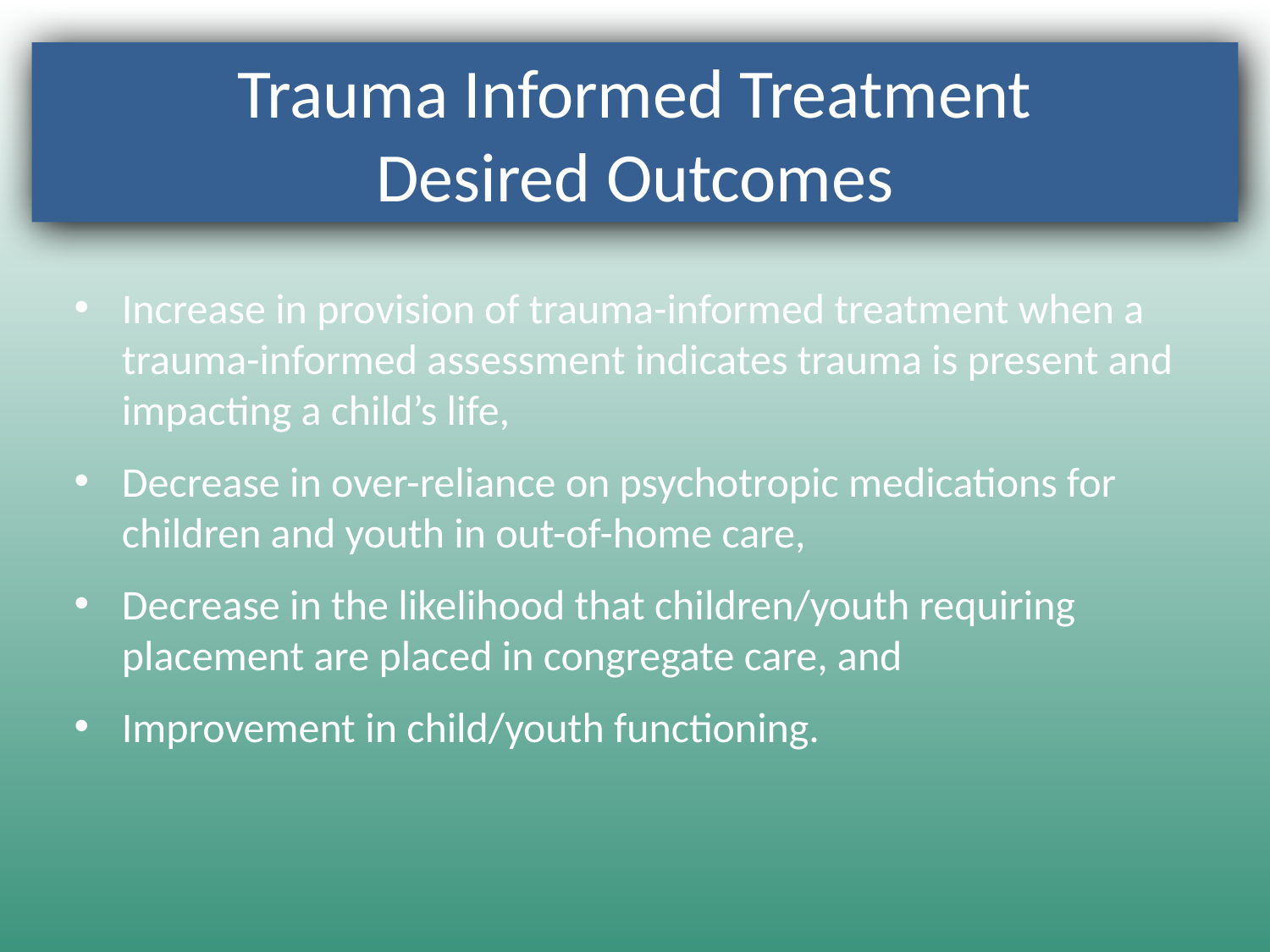

# Trauma Informed Treatment Desired Outcomes

Increase in provision of trauma-informed treatment when a trauma-informed assessment indicates trauma is present and impacting a child’s life,

Decrease in over-reliance on psychotropic medications for children and youth in out-of-home care,

Decrease in the likelihood that children/youth requiring placement are placed in congregate care, and

Improvement in child/youth functioning.